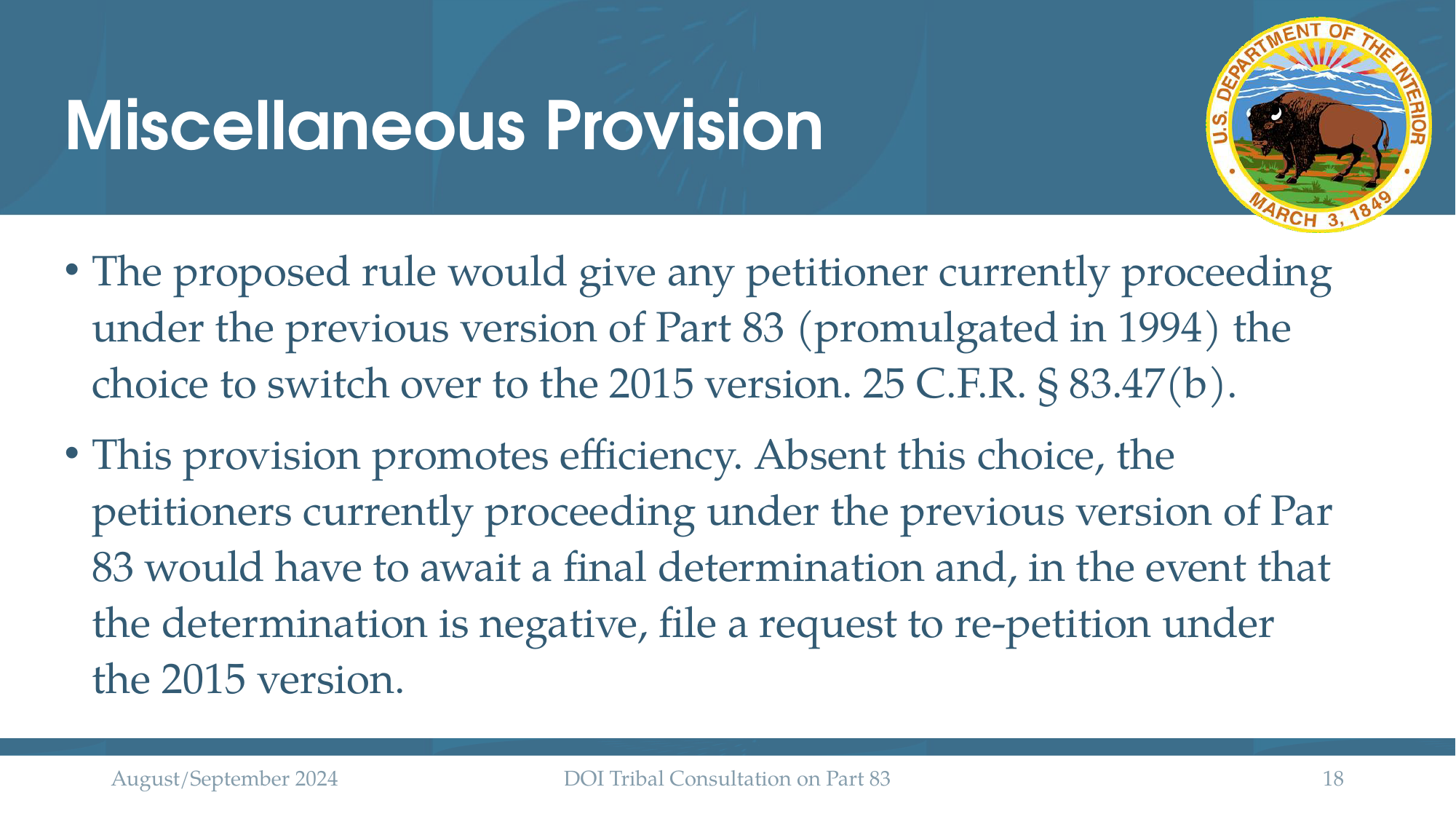

# Miscellaneous Provision
The proposed rule would give any petitioner currently proceeding under the previous version of Part 83 (promulgated in 1994) the choice to switch over to the 2015 version. 25 C.F.R. § 83.47(b).
This provision promotes efficiency. Absent this choice, the petitioners currently proceeding under the previous version of Par 83 would have to await a final determination and, in the event that the determination is negative, file a request to re-petition under the 2015 version.
August/September 2024
DOI Tribal Consultation on Part 83
18